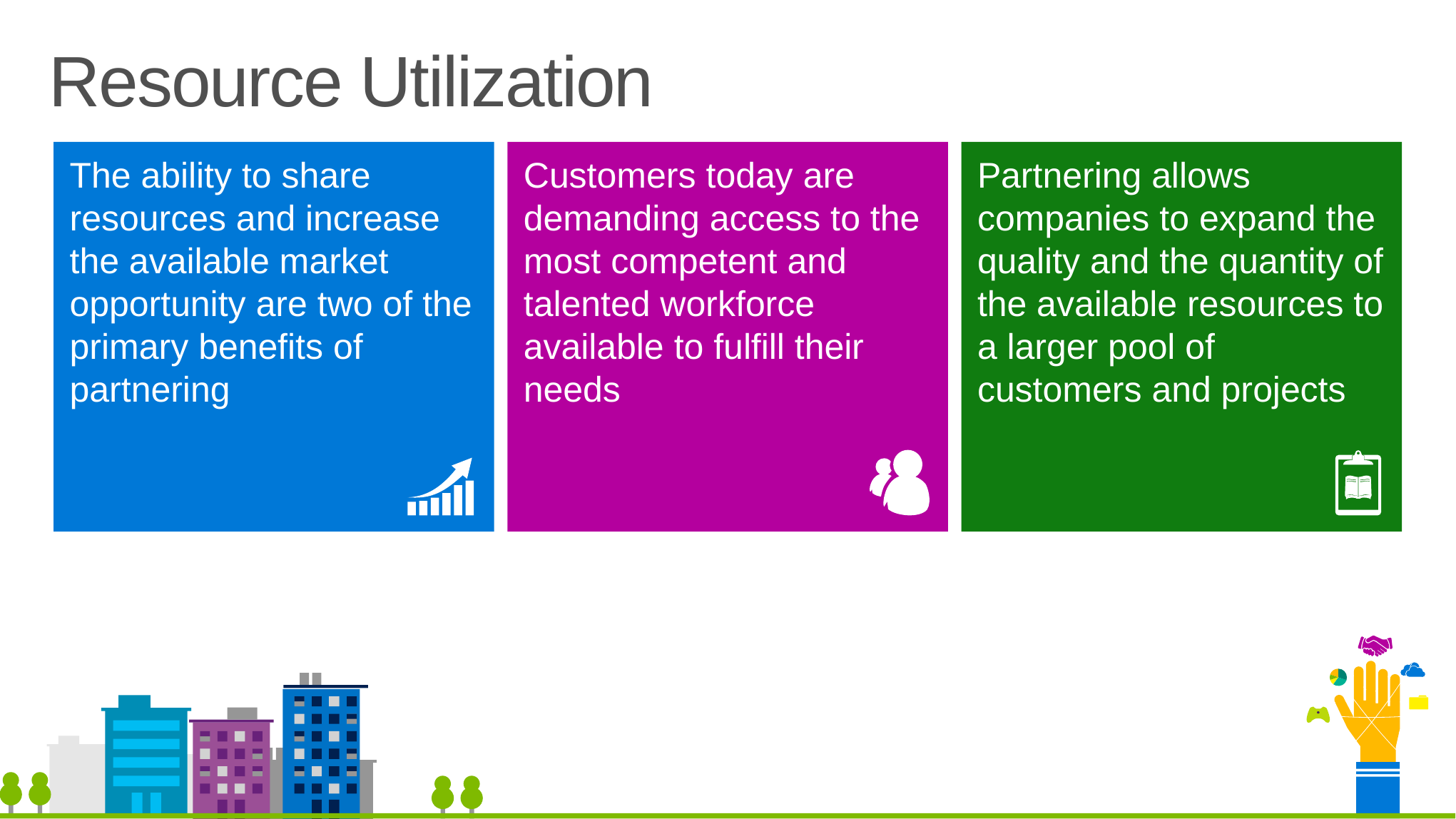

# Resource Utilization
The ability to share resources and increase the available market opportunity are two of the primary benefits of partnering
Customers today are demanding access to the most competent and talented workforce available to fulfill their needs
Partnering allows companies to expand the quality and the quantity of the available resources to a larger pool of customers and projects